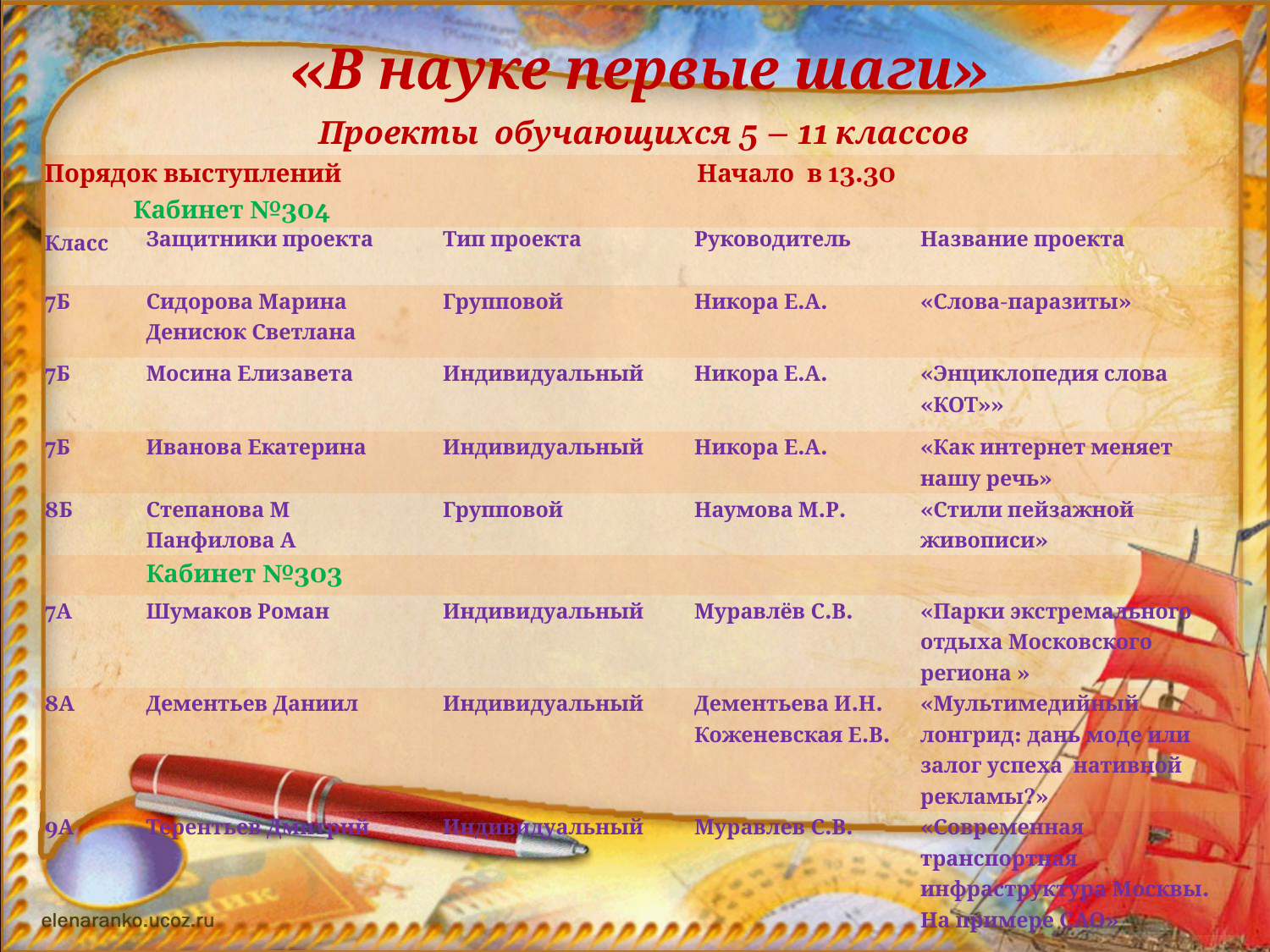

| «В науке первые шаги» Проекты обучающихся 5 – 11 классов |  |  |  |  |
| --- | --- | --- | --- | --- |
| Порядок выступлений Начало в 13.30 Кабинет №304 |  |  |  |  |
| Класс | Защитники проекта | Тип проекта | Руководитель | Название проекта |
| 7Б | Сидорова Марина Денисюк Светлана | Групповой | Никора Е.А. | «Слова-паразиты» |
| 7Б | Мосина Елизавета | Индивидуальный | Никора Е.А. | «Энциклопедия слова «КОТ»» |
| 7Б | Иванова Екатерина | Индивидуальный | Никора Е.А. | «Как интернет меняет нашу речь» |
| 8Б | Степанова М Панфилова А | Групповой | Наумова М.Р. | «Стили пейзажной живописи» |
|  | Кабинет №303 |  |  |  |
| 7А | Шумаков Роман | Индивидуальный | Муравлёв С.В. | «Парки экстремального отдыха Московского региона » |
| 8А | Дементьев Даниил | Индивидуальный | Дементьева И.Н. Коженевская Е.В. | «Мультимедийный лонгрид: дань моде или залог успеха нативной рекламы?» |
| 9А | Терентьев Дмитрий | Индивидуальный | Муравлев С.В. | «Современная транспортная инфраструктура Москвы. На примере САО» |
|  |  |  |  |  |
| 14.15 Закрытие. Подведение итогов. |  |  |  |  |